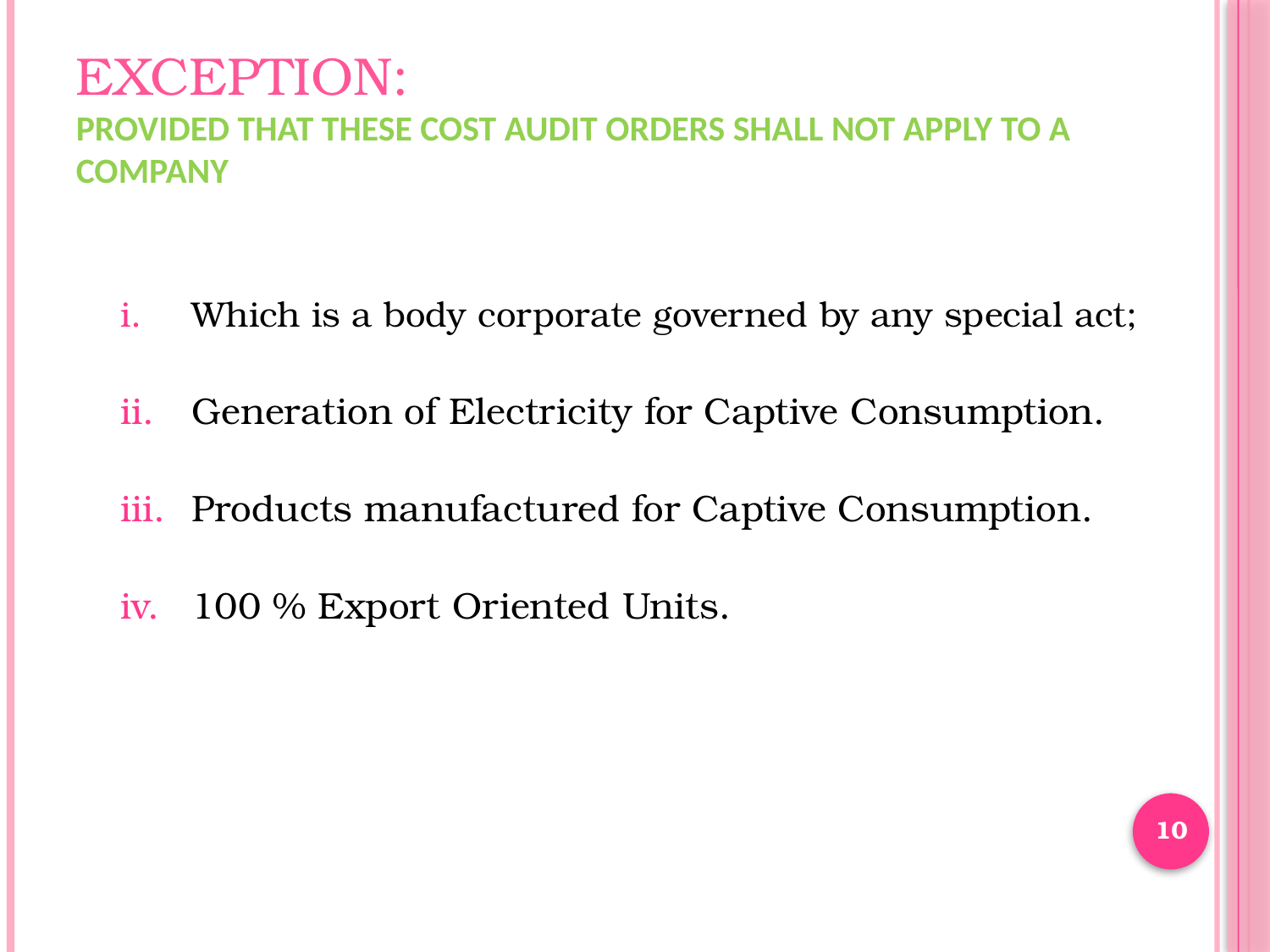

# EXCEPTION: Provided that these cost audit orders shall not apply to a company

Which is a body corporate governed by any special act;
Generation of Electricity for Captive Consumption.
Products manufactured for Captive Consumption.
100 % Export Oriented Units.
10